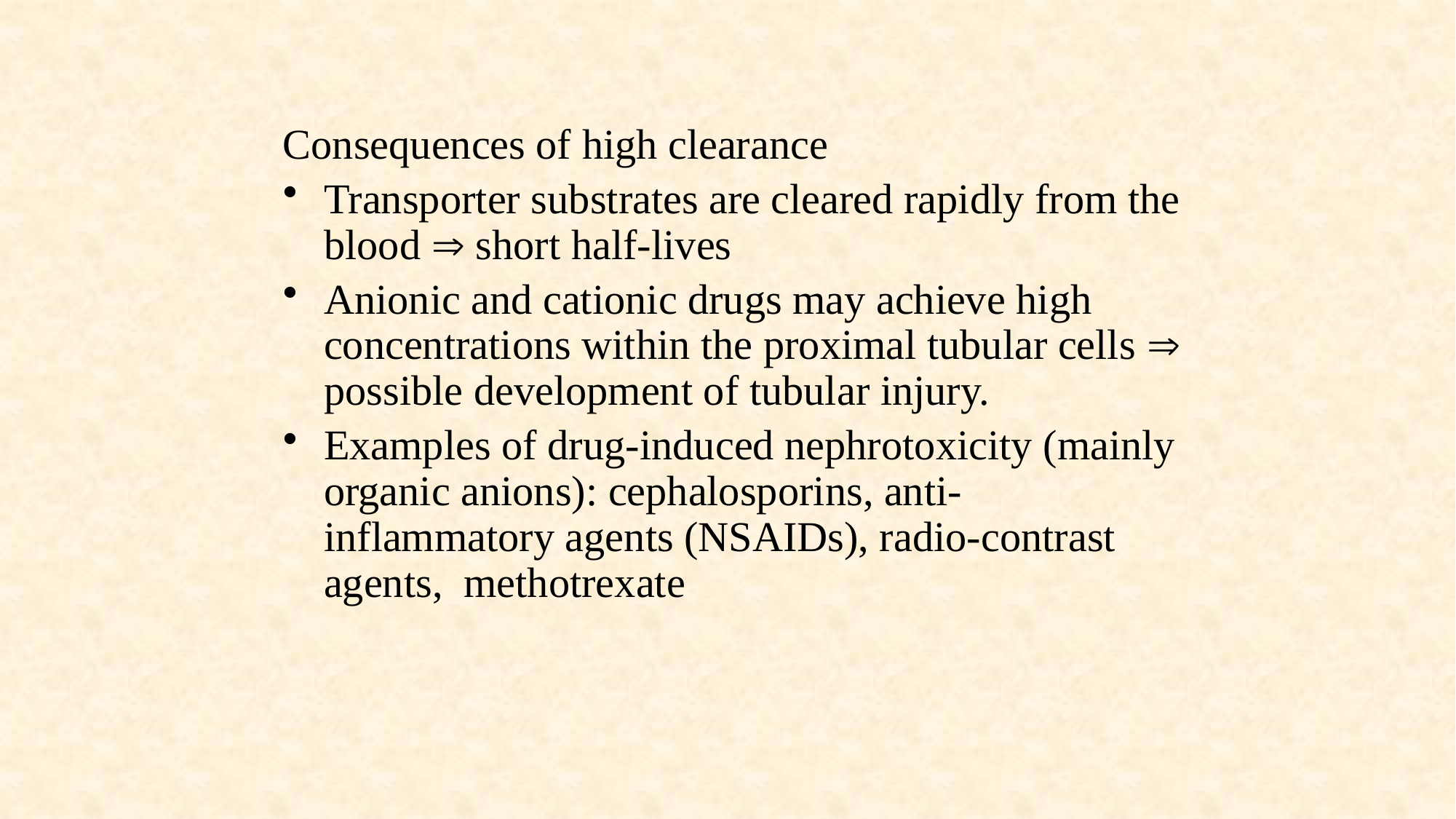

Consequences of high clearance
Transporter substrates are cleared rapidly from the blood ⇒ short half-lives
Anionic and cationic drugs may achieve high concentrations within the proximal tubular cells ⇒ possible development of tubular injury.
Examples of drug-induced nephrotoxicity (mainly  organic anions): cephalosporins, anti-inflammatory agents (NSAIDs), radio-contrast agents,  methotrexate